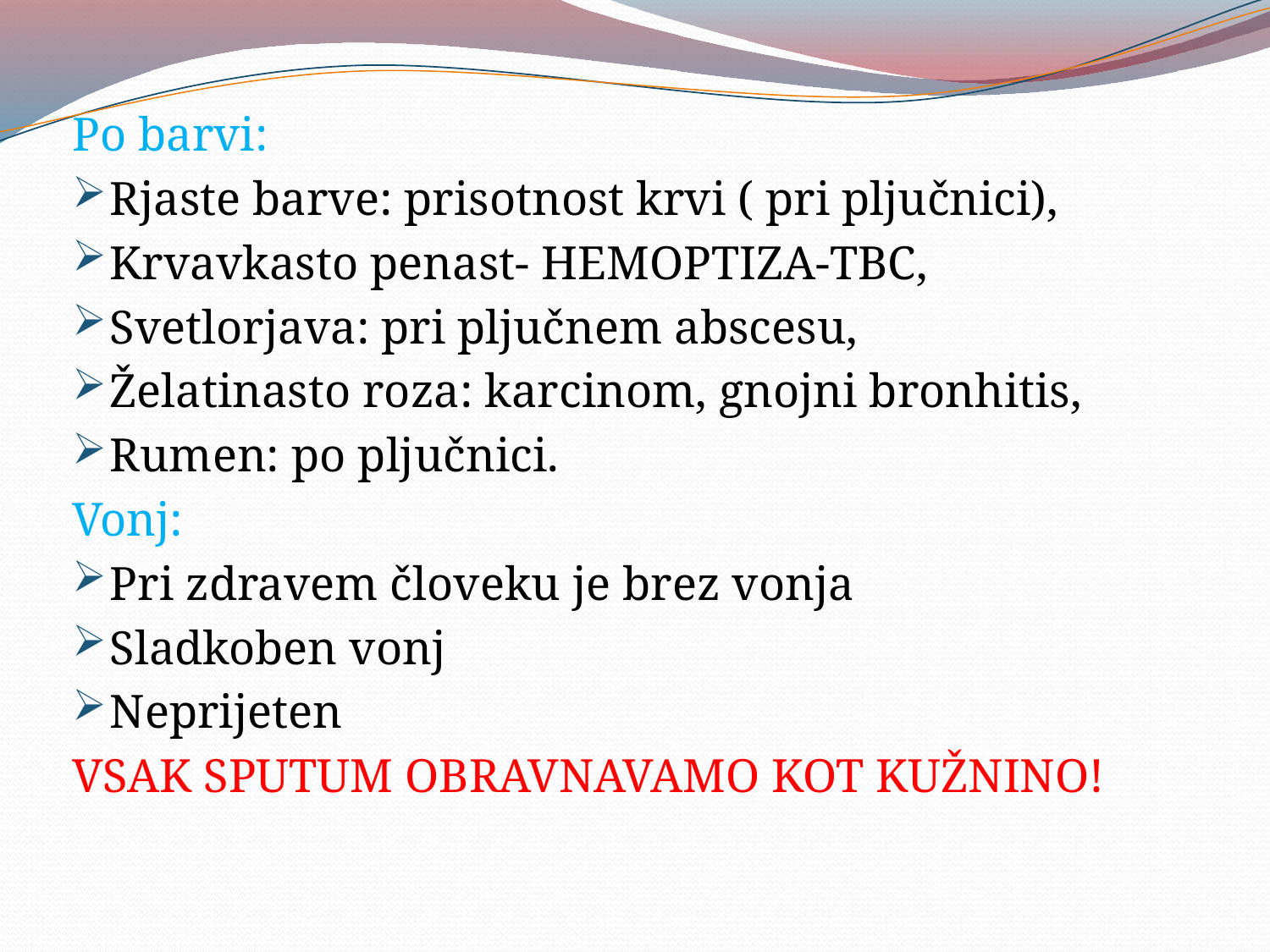

#
Po barvi:
Rjaste barve: prisotnost krvi ( pri pljučnici),
Krvavkasto penast- HEMOPTIZA-TBC,
Svetlorjava: pri pljučnem abscesu,
Želatinasto roza: karcinom, gnojni bronhitis,
Rumen: po pljučnici.
Vonj:
Pri zdravem človeku je brez vonja
Sladkoben vonj
Neprijeten
VSAK SPUTUM OBRAVNAVAMO KOT KUŽNINO!